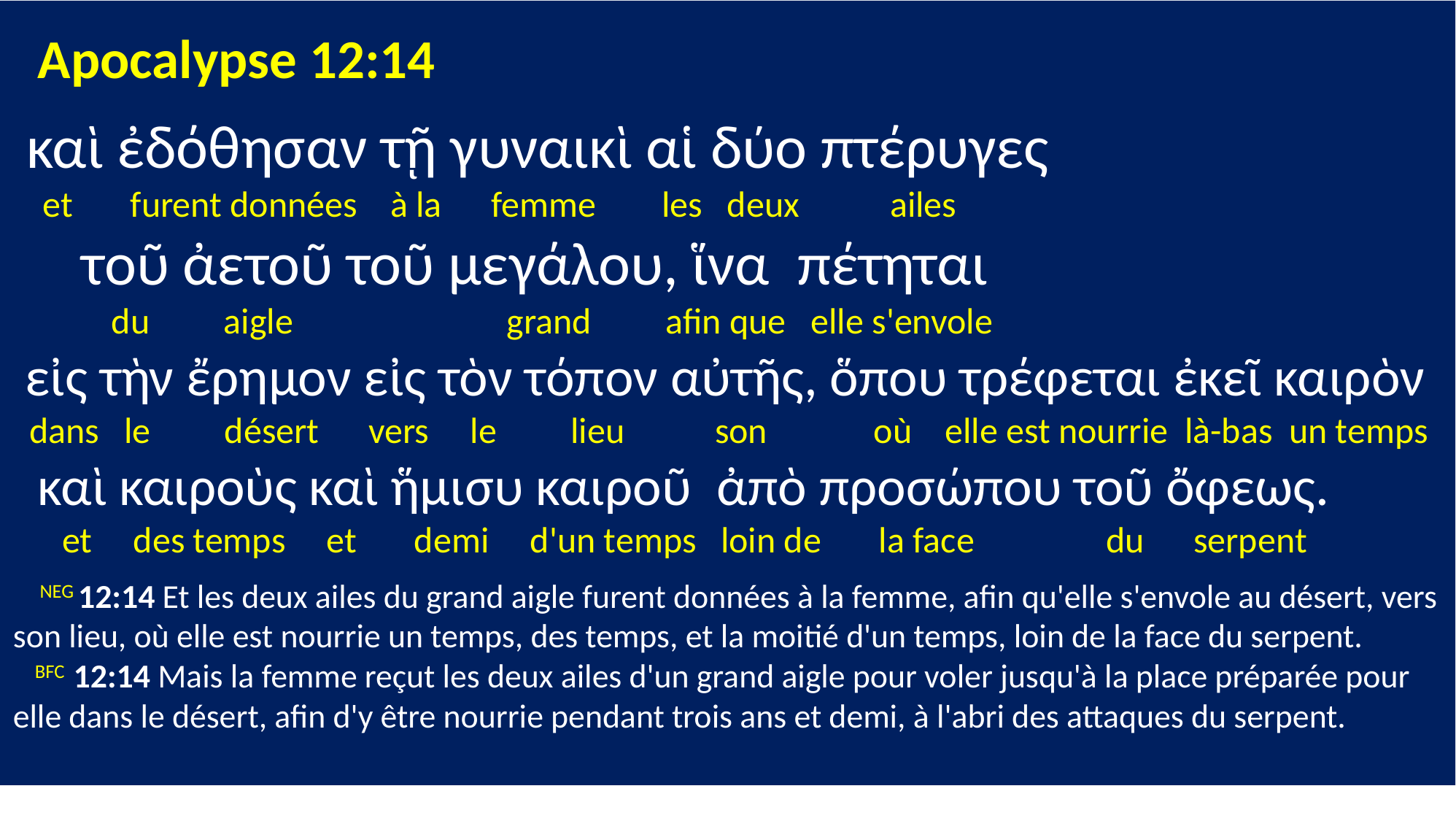

Apocalypse 12:14

 καὶ ἐδόθησαν τῇ γυναικὶ αἱ δύο πτέρυγες
    et       furent données    à la      femme        les   deux           ailes
     τοῦ ἀετοῦ τοῦ μεγάλου, ἵνα  πέτηται
            du         aigle                          grand         afin que   elle s'envole
 εἰς τὴν ἔρημον εἰς τὸν τόπον αὐτῆς, ὅπου τρέφεται ἐκεῖ καιρὸν
  dans   le         désert      vers     le         lieu           son             où    elle est nourrie  là-bas  un temps
  καὶ καιροὺς καὶ ἥμισυ καιροῦ  ἀπὸ προσώπου τοῦ ὄφεως.
      et     des temps     et       demi     d'un temps   loin de       la face                du      serpent

    NEG 12:14 Et les deux ailes du grand aigle furent données à la femme, afin qu'elle s'envole au désert, vers son lieu, où elle est nourrie un temps, des temps, et la moitié d'un temps, loin de la face du serpent.
     BFC  12:14 Mais la femme reçut les deux ailes d'un grand aigle pour voler jusqu'à la place préparée pour elle dans le désert, afin d'y être nourrie pendant trois ans et demi, à l'abri des attaques du serpent.